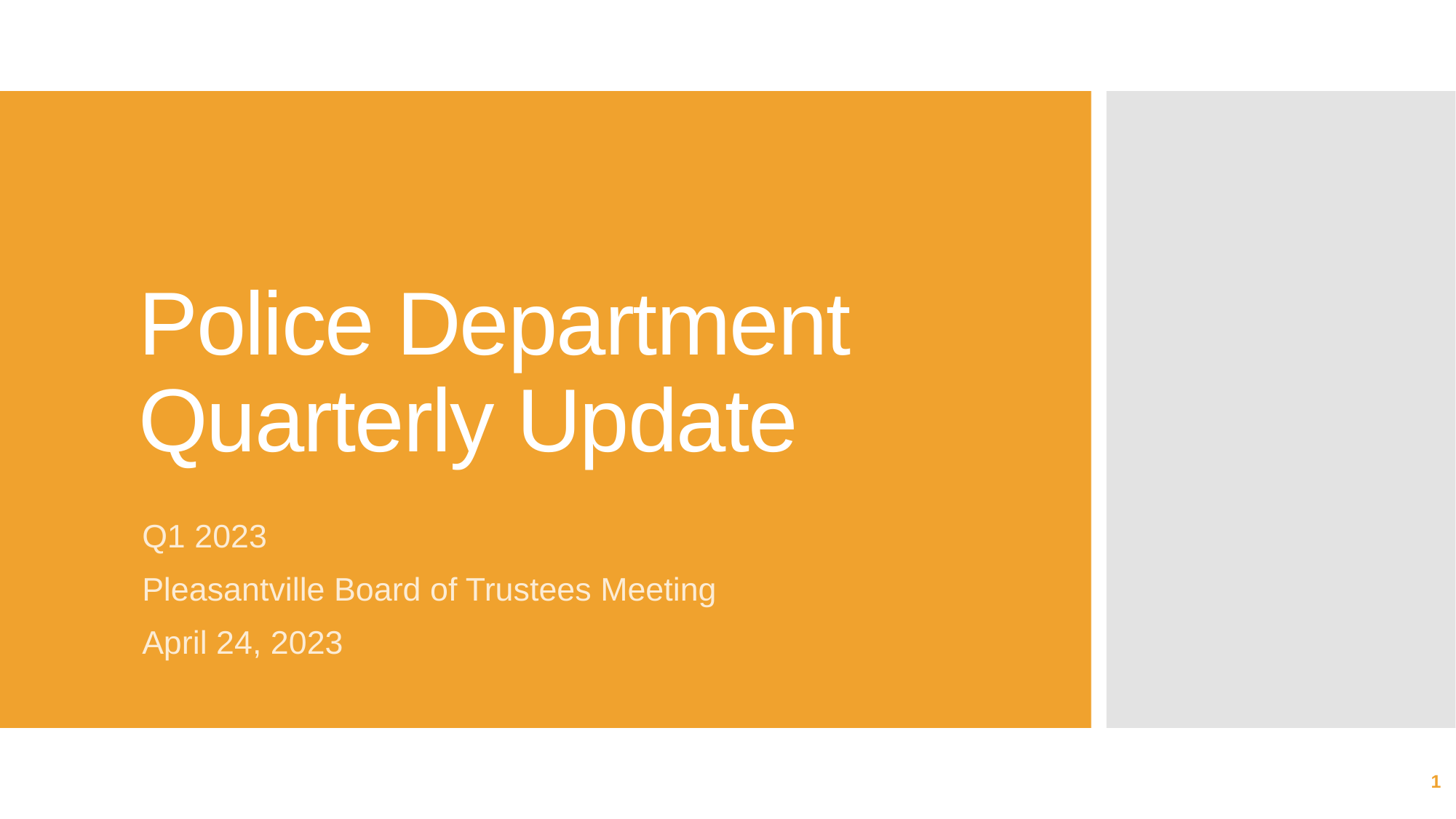

# Police Department Quarterly Update
Q1 2023
Pleasantville Board of Trustees Meeting
April 24, 2023
1